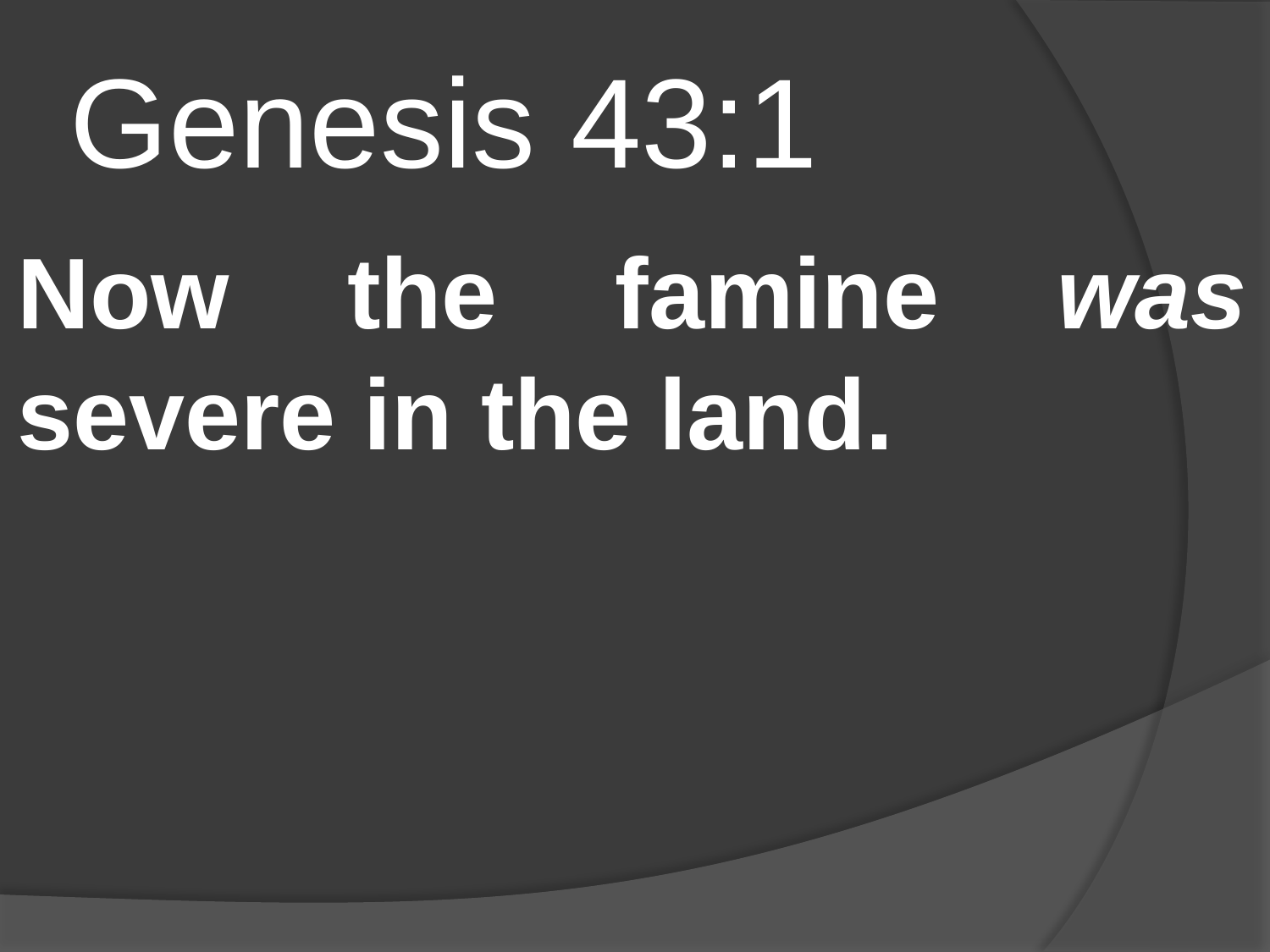

# Genesis 43:1
Now the famine was severe in the land.